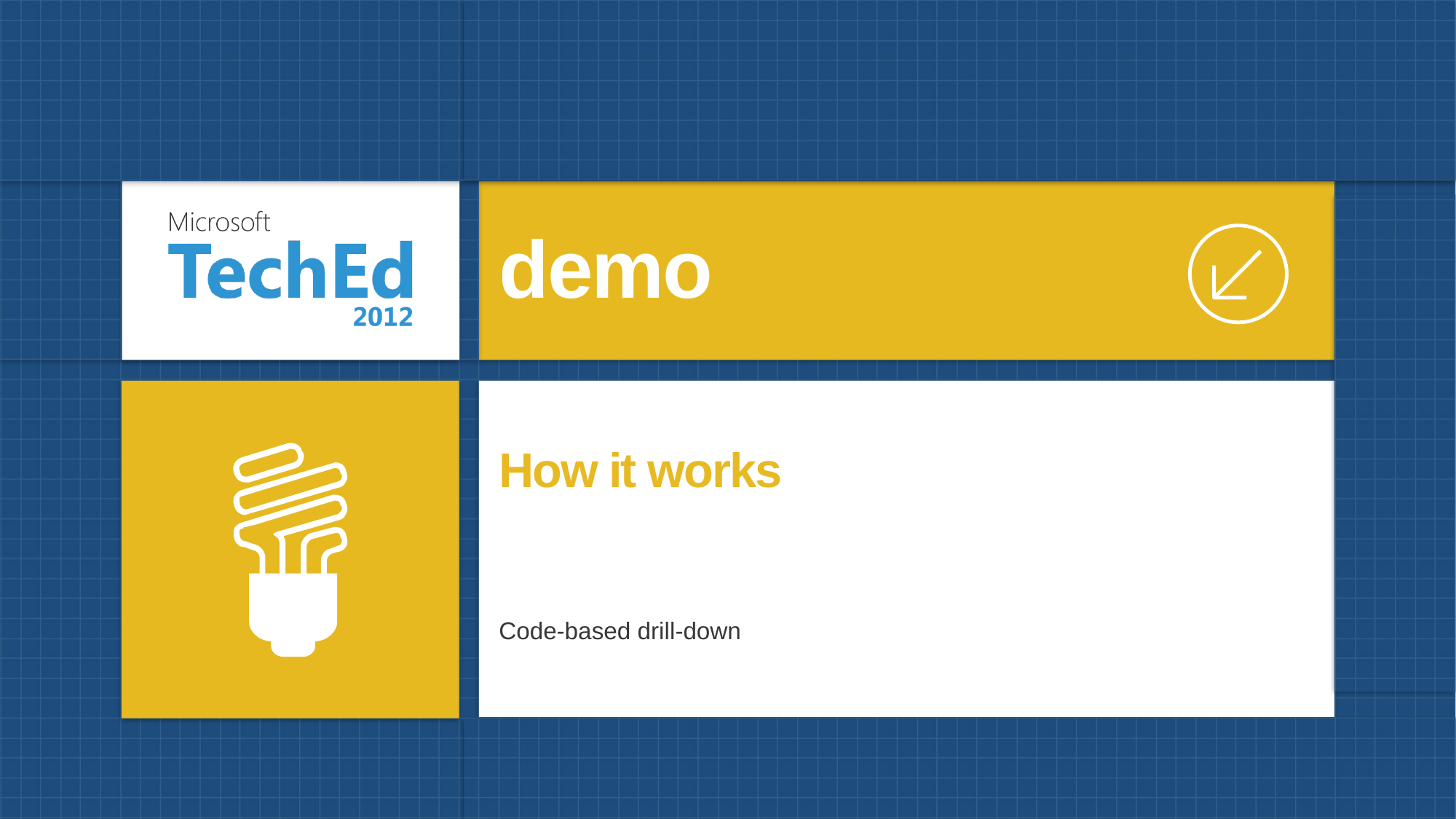

demo
# How it works
Code-based drill-down